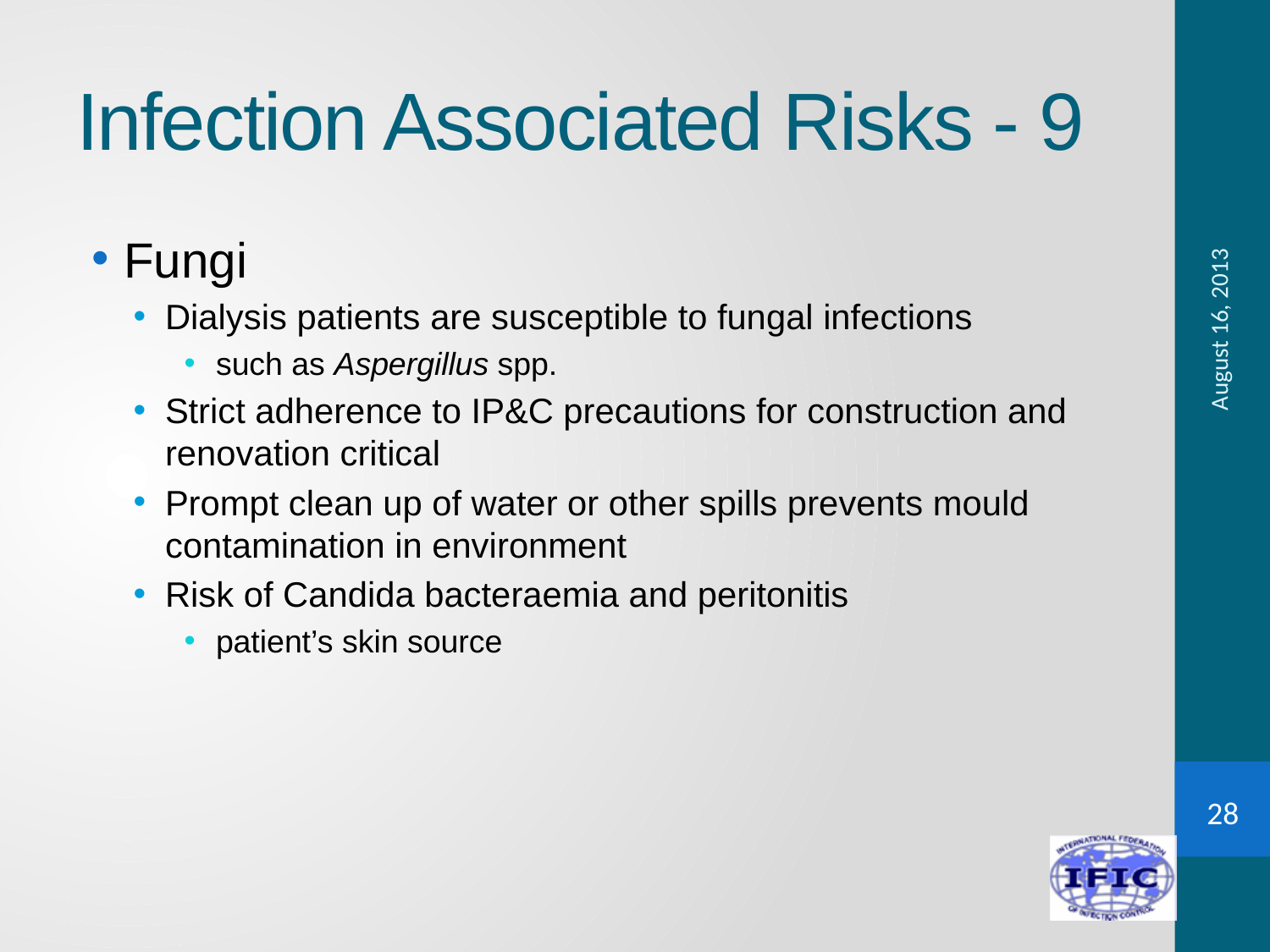

# Infection Associated Risks - 9
Fungi
Dialysis patients are susceptible to fungal infections
such as Aspergillus spp.
Strict adherence to IP&C precautions for construction and renovation critical
Prompt clean up of water or other spills prevents mould contamination in environment
Risk of Candida bacteraemia and peritonitis
patient’s skin source

August 16, 2013
28